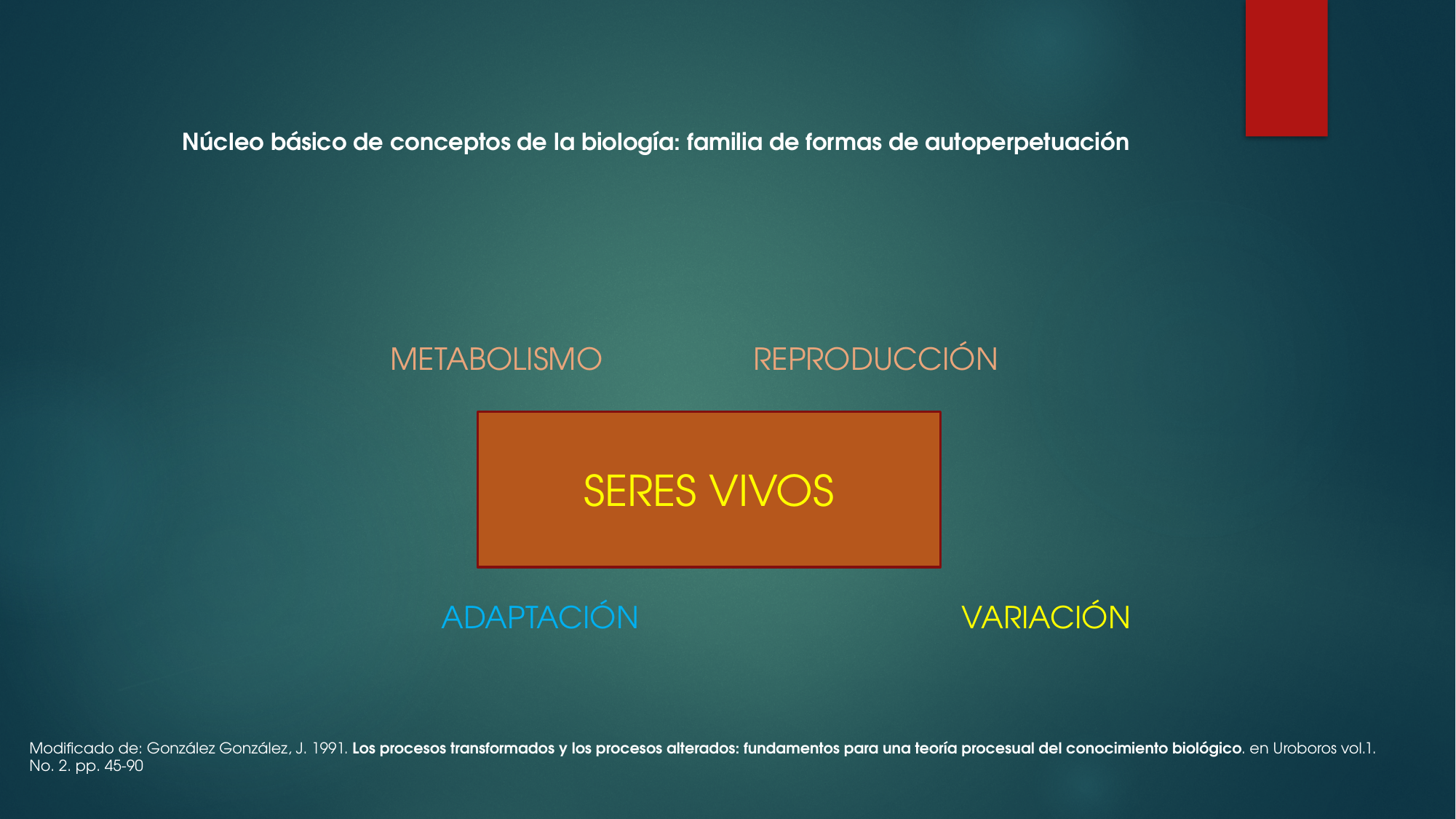

# Núcleo básico de conceptos de la biología: familia de formas de autoperpetuación

	          METABOLISMO                  REPRODUCCIÓN

		   ADAPTACIÓN                             	VARIACIÓN

SERES VIVOS
Modificado de: González González, J. 1991. Los procesos transformados y los procesos alterados: fundamentos para una teoría procesual del conocimiento biológico. en Uroboros vol.1. No. 2. pp. 45-90